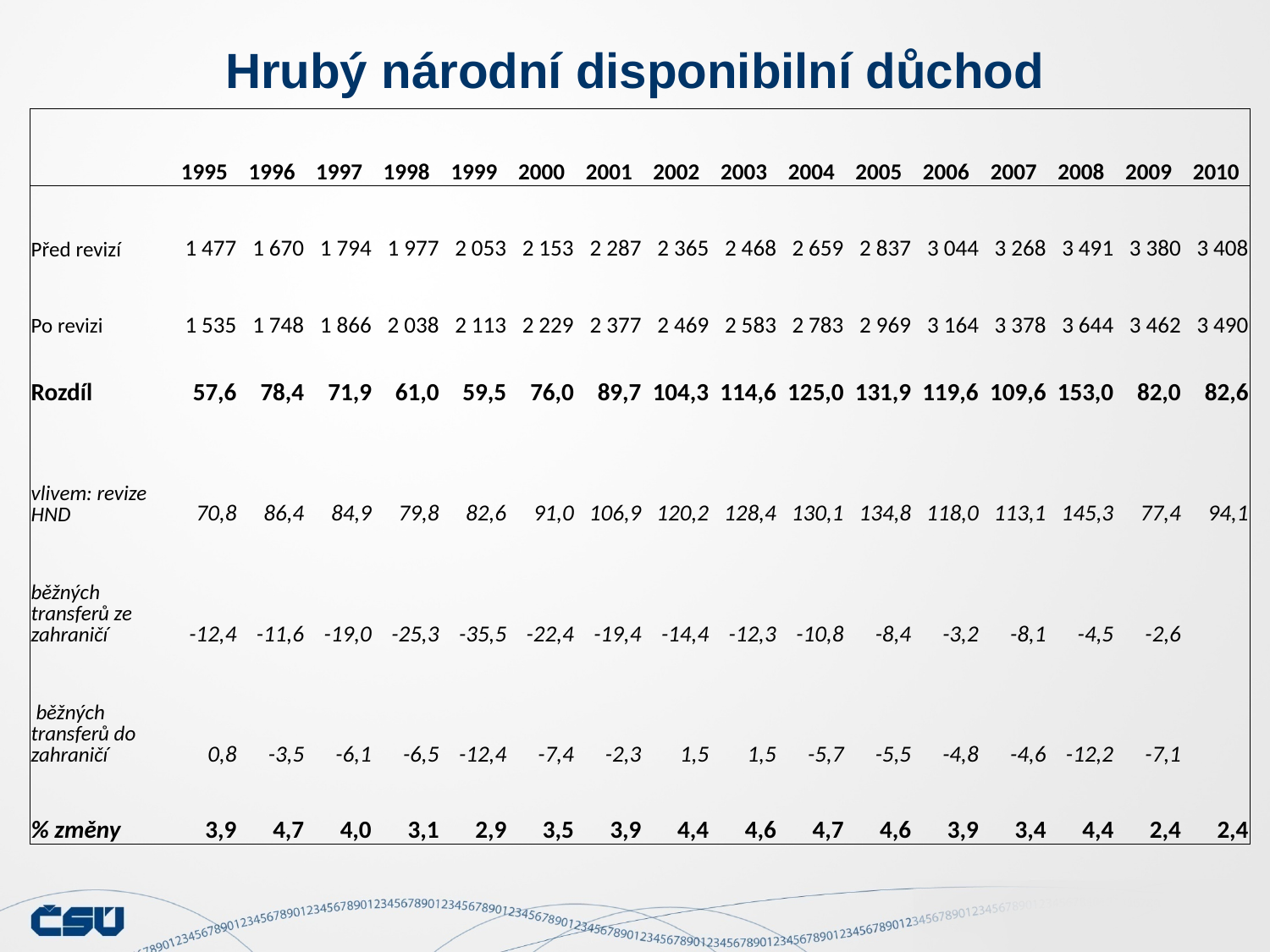

Hrubý národní disponibilní důchod
|  | 1995 | 1996 | 1997 | 1998 | 1999 | 2000 | 2001 | 2002 | 2003 | 2004 | 2005 | 2006 | 2007 | 2008 | 2009 | 2010 |
| --- | --- | --- | --- | --- | --- | --- | --- | --- | --- | --- | --- | --- | --- | --- | --- | --- |
| Před revizí | 1 477 | 1 670 | 1 794 | 1 977 | 2 053 | 2 153 | 2 287 | 2 365 | 2 468 | 2 659 | 2 837 | 3 044 | 3 268 | 3 491 | 3 380 | 3 408 |
| Po revizi | 1 535 | 1 748 | 1 866 | 2 038 | 2 113 | 2 229 | 2 377 | 2 469 | 2 583 | 2 783 | 2 969 | 3 164 | 3 378 | 3 644 | 3 462 | 3 490 |
| Rozdíl | 57,6 | 78,4 | 71,9 | 61,0 | 59,5 | 76,0 | 89,7 | 104,3 | 114,6 | 125,0 | 131,9 | 119,6 | 109,6 | 153,0 | 82,0 | 82,6 |
| vlivem: revize HND | 70,8 | 86,4 | 84,9 | 79,8 | 82,6 | 91,0 | 106,9 | 120,2 | 128,4 | 130,1 | 134,8 | 118,0 | 113,1 | 145,3 | 77,4 | 94,1 |
| běžných transferů ze zahraničí | -12,4 | -11,6 | -19,0 | -25,3 | -35,5 | -22,4 | -19,4 | -14,4 | -12,3 | -10,8 | -8,4 | -3,2 | -8,1 | -4,5 | -2,6 |  |
| běžných transferů do zahraničí | 0,8 | -3,5 | -6,1 | -6,5 | -12,4 | -7,4 | -2,3 | 1,5 | 1,5 | -5,7 | -5,5 | -4,8 | -4,6 | -12,2 | -7,1 |  |
| % změny | 3,9 | 4,7 | 4,0 | 3,1 | 2,9 | 3,5 | 3,9 | 4,4 | 4,6 | 4,7 | 4,6 | 3,9 | 3,4 | 4,4 | 2,4 | 2,4 |